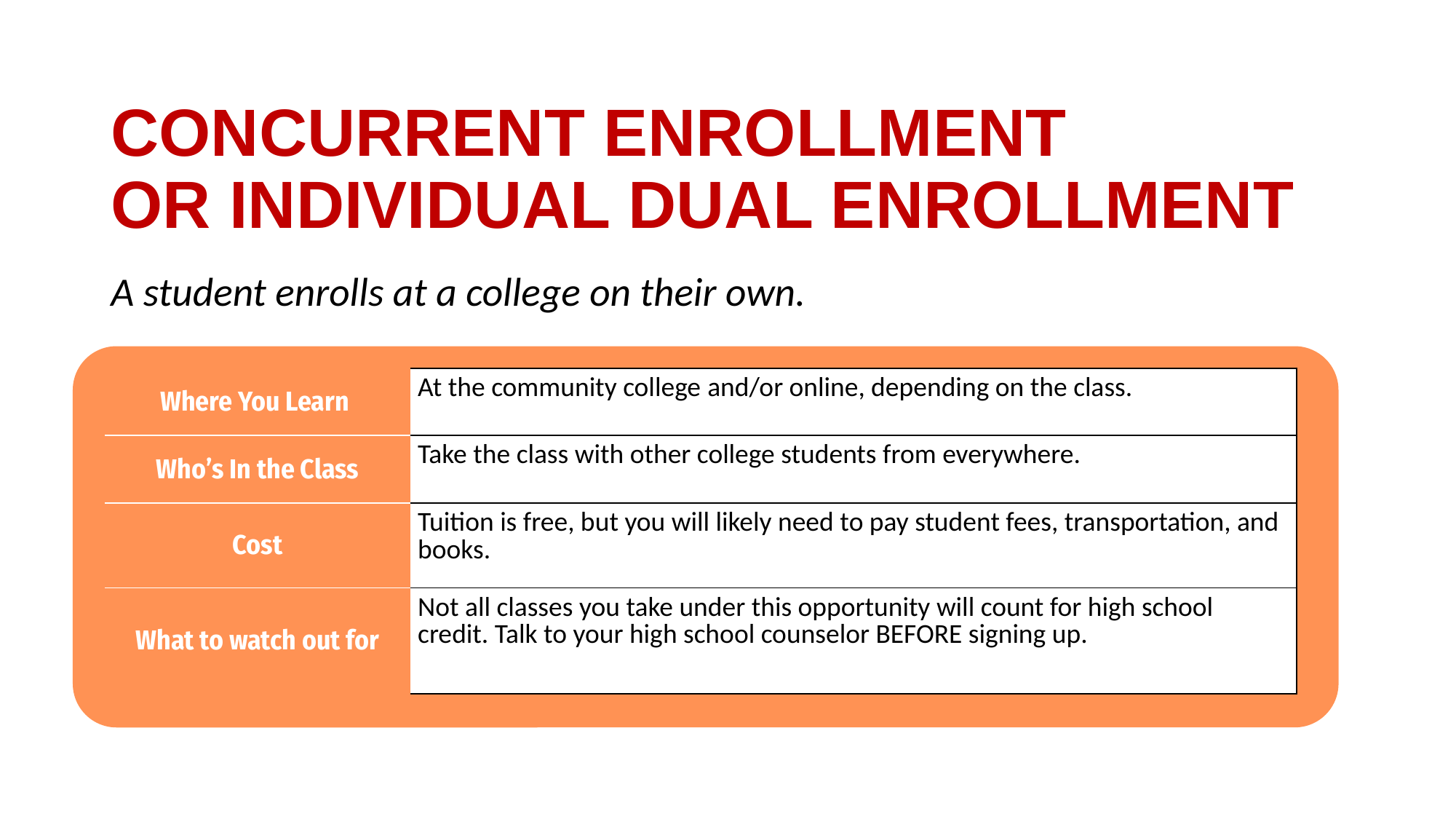

# CONCURRENT ENROLLMENT OR INDIVIDUAL DUAL ENROLLMENT
A student enrolls at a college on their own.

| Where You Learn | At the community college and/or online, depending on the class. |
| --- | --- |
| Who’s In the Class | Take the class with other college students from everywhere. |
| Cost | Tuition is free, but you will likely need to pay student fees, transportation, and books. |
| What to watch out for | Not all classes you take under this opportunity will count for high school credit. Talk to your high school counselor BEFORE signing up. |